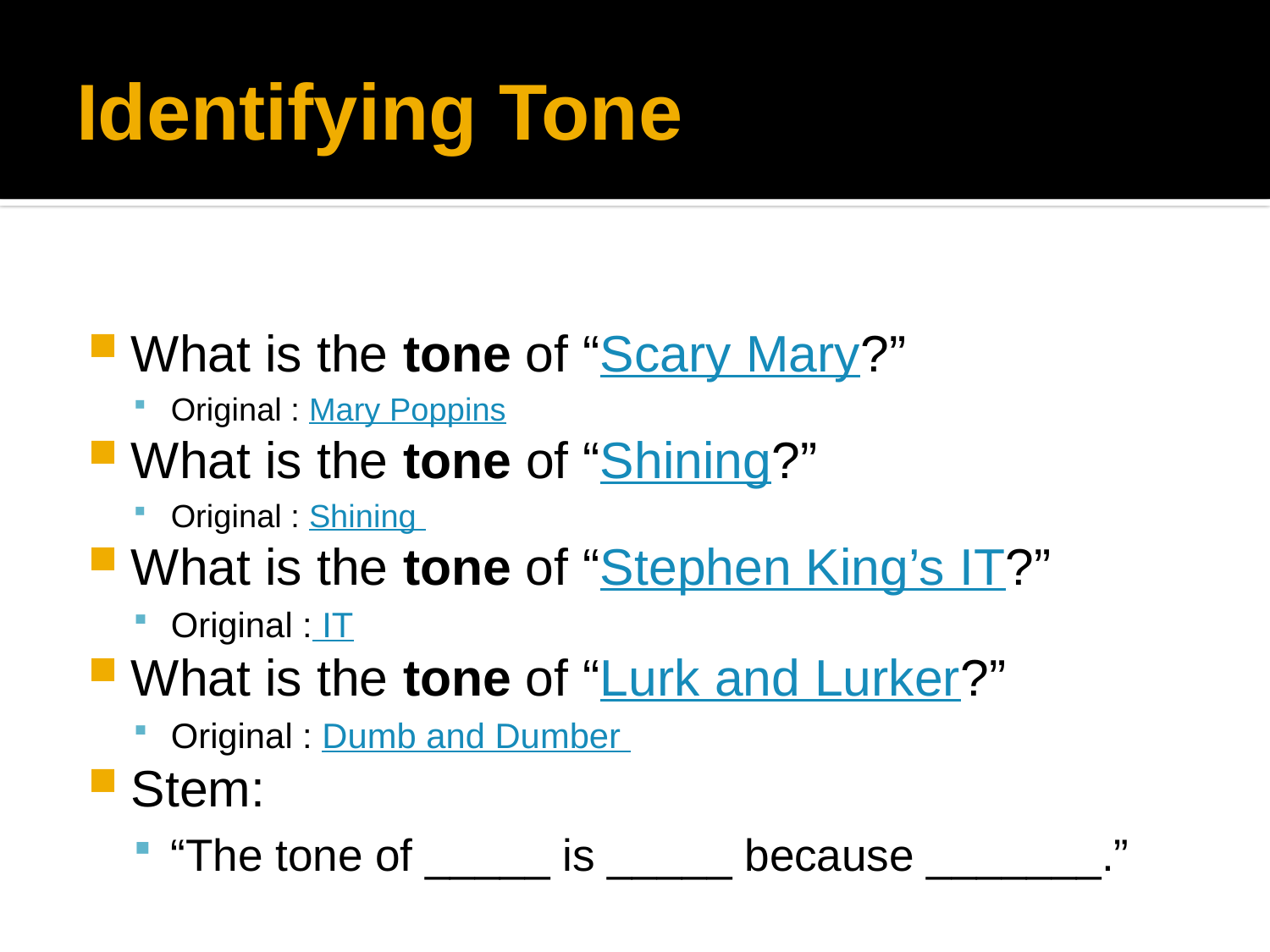

# Identifying Tone

What is the tone of “Scary Mary?”
Original : Mary Poppins
What is the tone of “Shining?”
Original : Shining
What is the tone of “Stephen King’s IT?”
Original : IT
What is the tone of “Lurk and Lurker?”
Original : Dumb and Dumber
Stem:
“The tone of _____ is _____ because _______.”